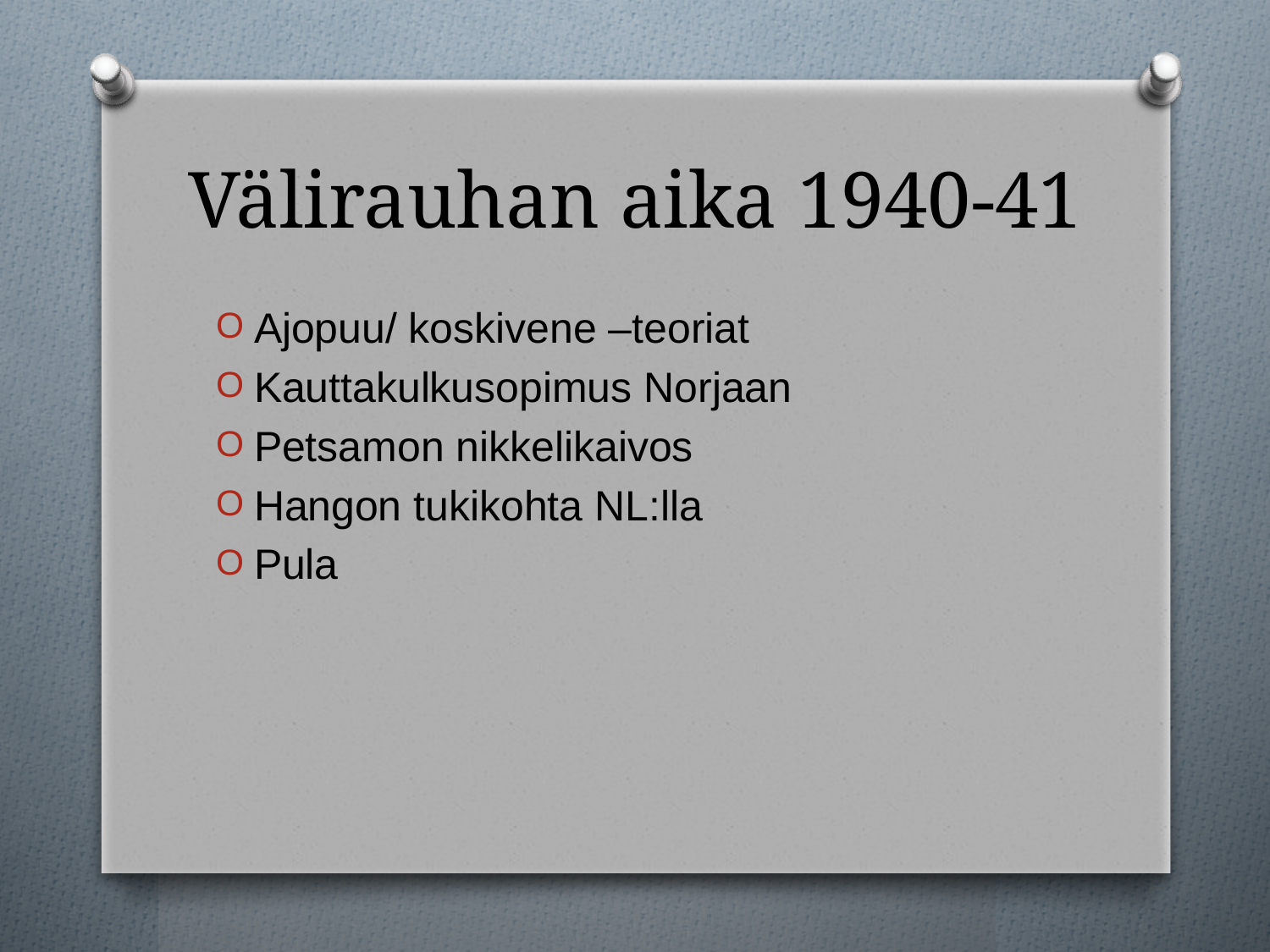

# Välirauhan aika 1940-41
Ajopuu/ koskivene –teoriat
Kauttakulkusopimus Norjaan
Petsamon nikkelikaivos
Hangon tukikohta NL:lla
Pula